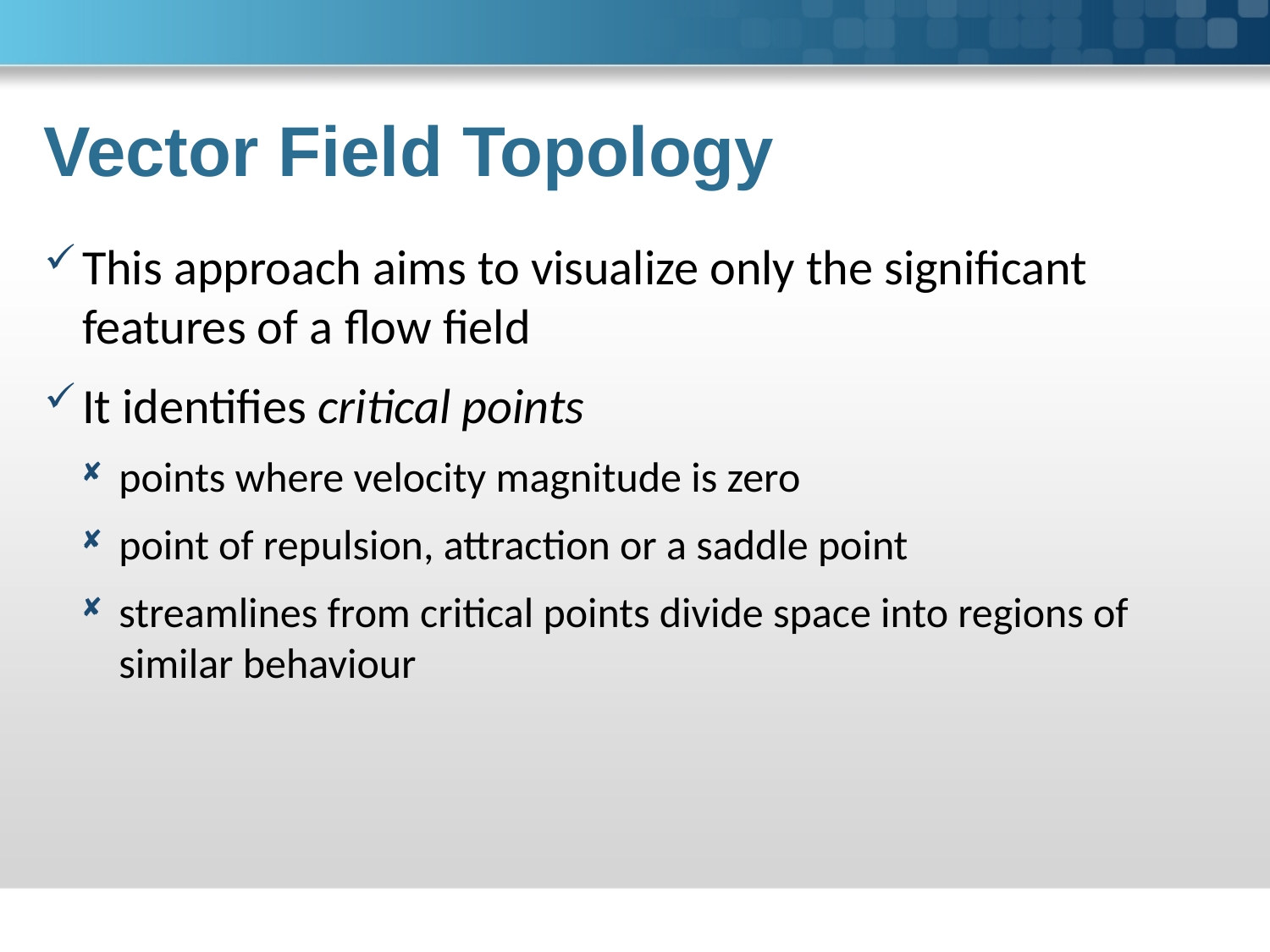

# Vector Field Topology
This approach aims to visualize only the significant features of a flow field
It identifies critical points
points where velocity magnitude is zero
point of repulsion, attraction or a saddle point
streamlines from critical points divide space into regions of similar behaviour